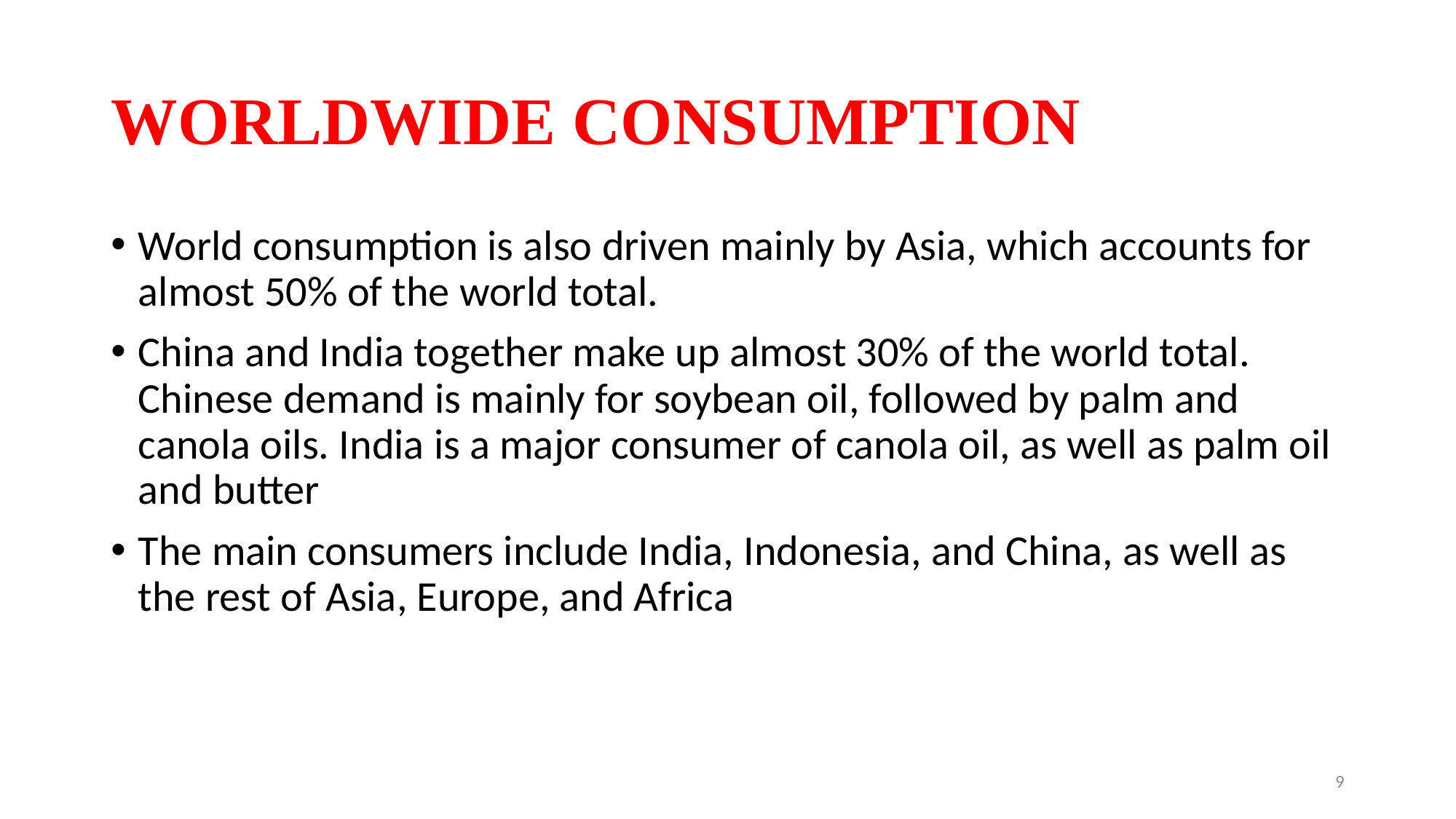

# WORLDWIDE CONSUMPTION
World consumption is also driven mainly by Asia, which accounts for almost 50% of the world total.
China and India together make up almost 30% of the world total. Chinese demand is mainly for soybean oil, followed by palm and canola oils. India is a major consumer of canola oil, as well as palm oil and butter
The main consumers include India, Indonesia, and China, as well as the rest of Asia, Europe, and Africa
9